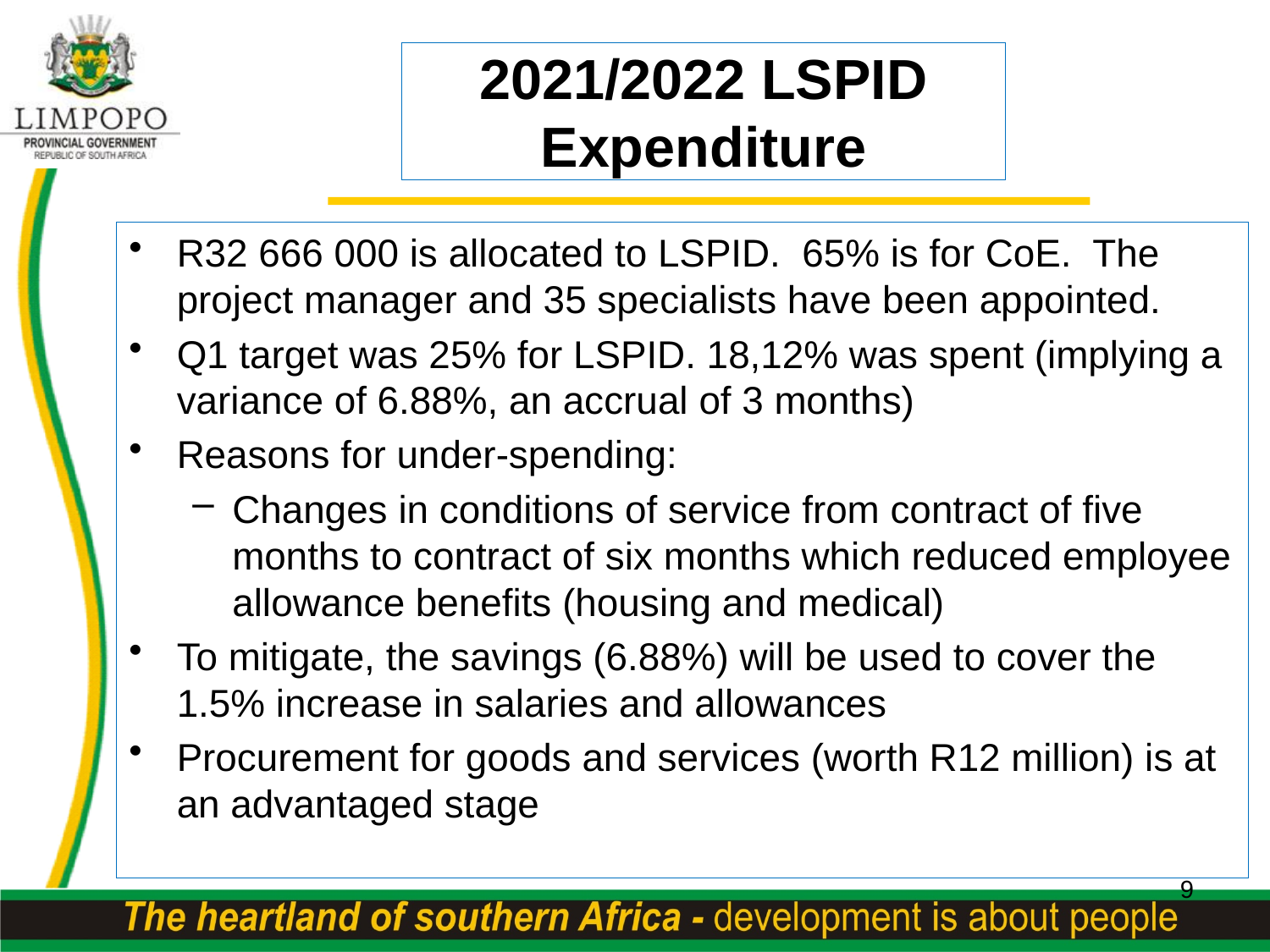

# 2021/2022 LSPID Expenditure
R32 666 000 is allocated to LSPID.  65% is for CoE.  The project manager and 35 specialists have been appointed.
Q1 target was 25% for LSPID. 18,12% was spent (implying a variance of 6.88%, an accrual of 3 months)
Reasons for under-spending:
Changes in conditions of service from contract of five months to contract of six months which reduced employee allowance benefits (housing and medical)
To mitigate, the savings (6.88%) will be used to cover the 1.5% increase in salaries and allowances
Procurement for goods and services (worth R12 million) is at an advantaged stage
9